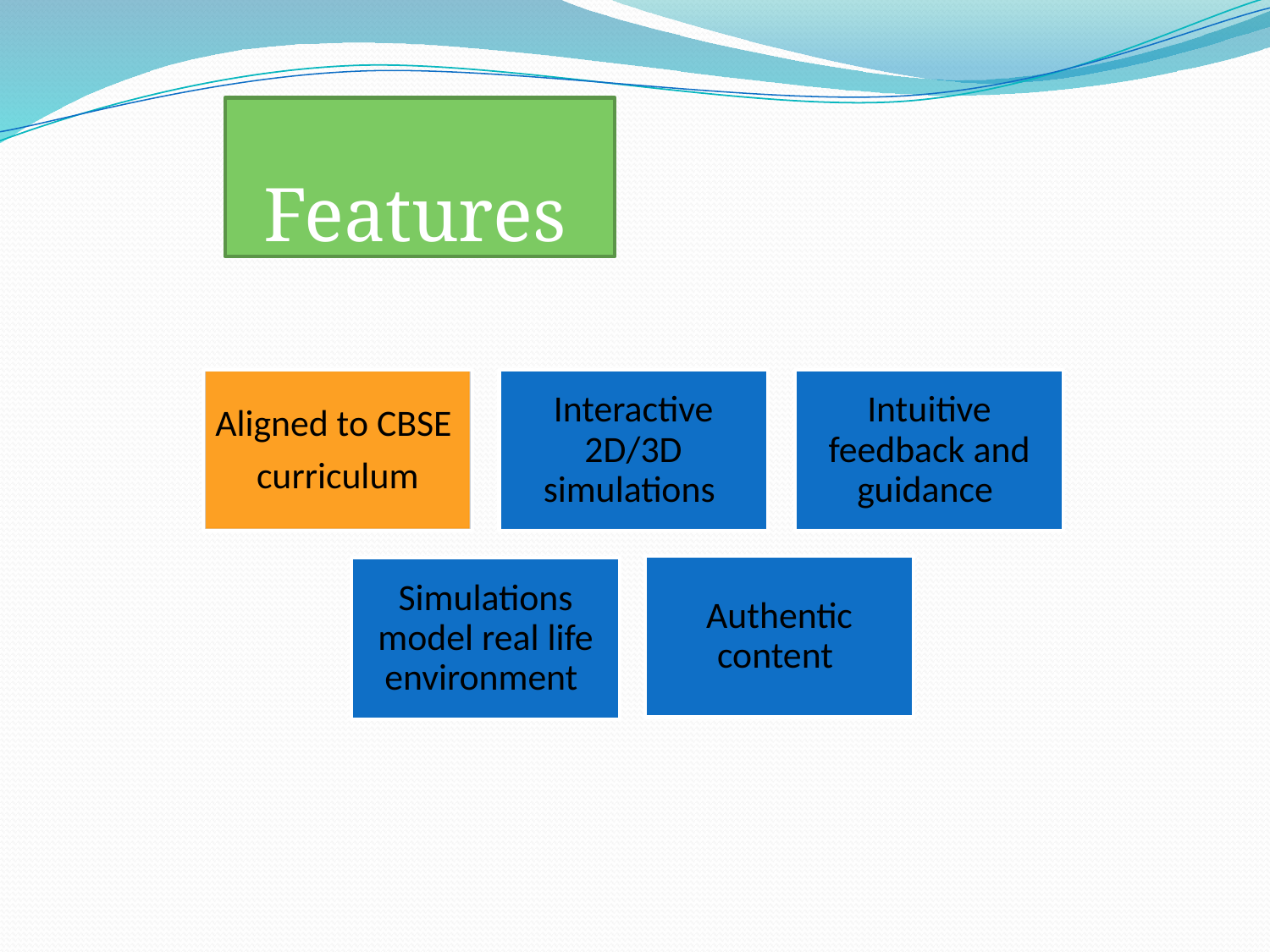

# Features
Aligned to CBSE
curriculum
Interactive 2D/3D simulations
Intuitive feedback and guidance
Simulations model real life environment
Authentic content